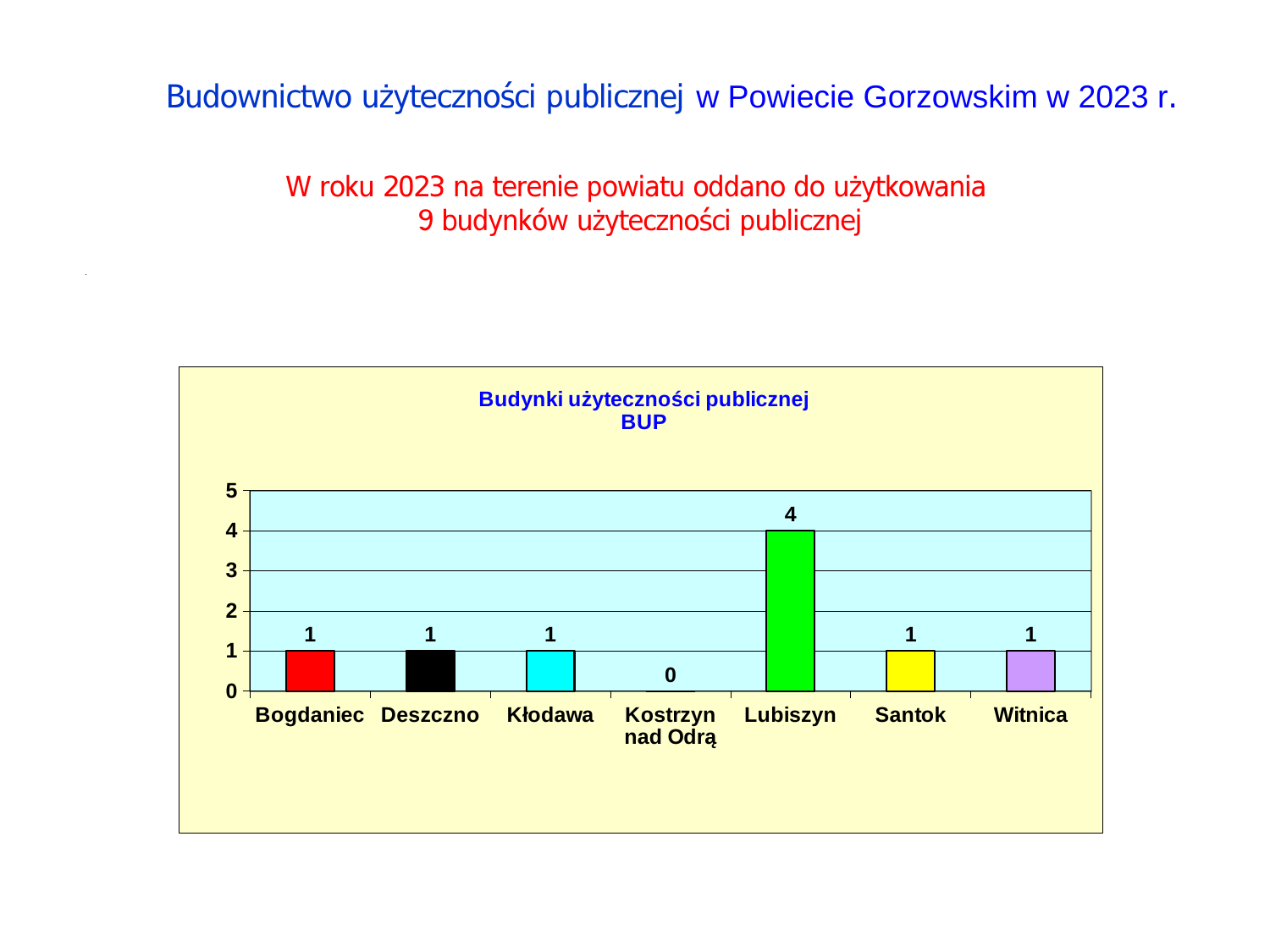

# Budownictwo użyteczności publicznej w Powiecie Gorzowskim w 2023 r.
W roku 2023 na terenie powiatu oddano do użytkowania
9 budynków użyteczności publicznej

### Chart: Budynki użyteczności publicznej
BUP

| Category |
|---|

### Chart: Budynki użyteczności publicznej
BUP

| Category | BUP |
|---|---|
| Bogdaniec | 1.0 |
| Deszczno | 1.0 |
| Kłodawa | 1.0 |
| Kostrzyn nad Odrą | 0.0 |
| Lubiszyn | 4.0 |
| Santok | 1.0 |
| Witnica | 1.0 |